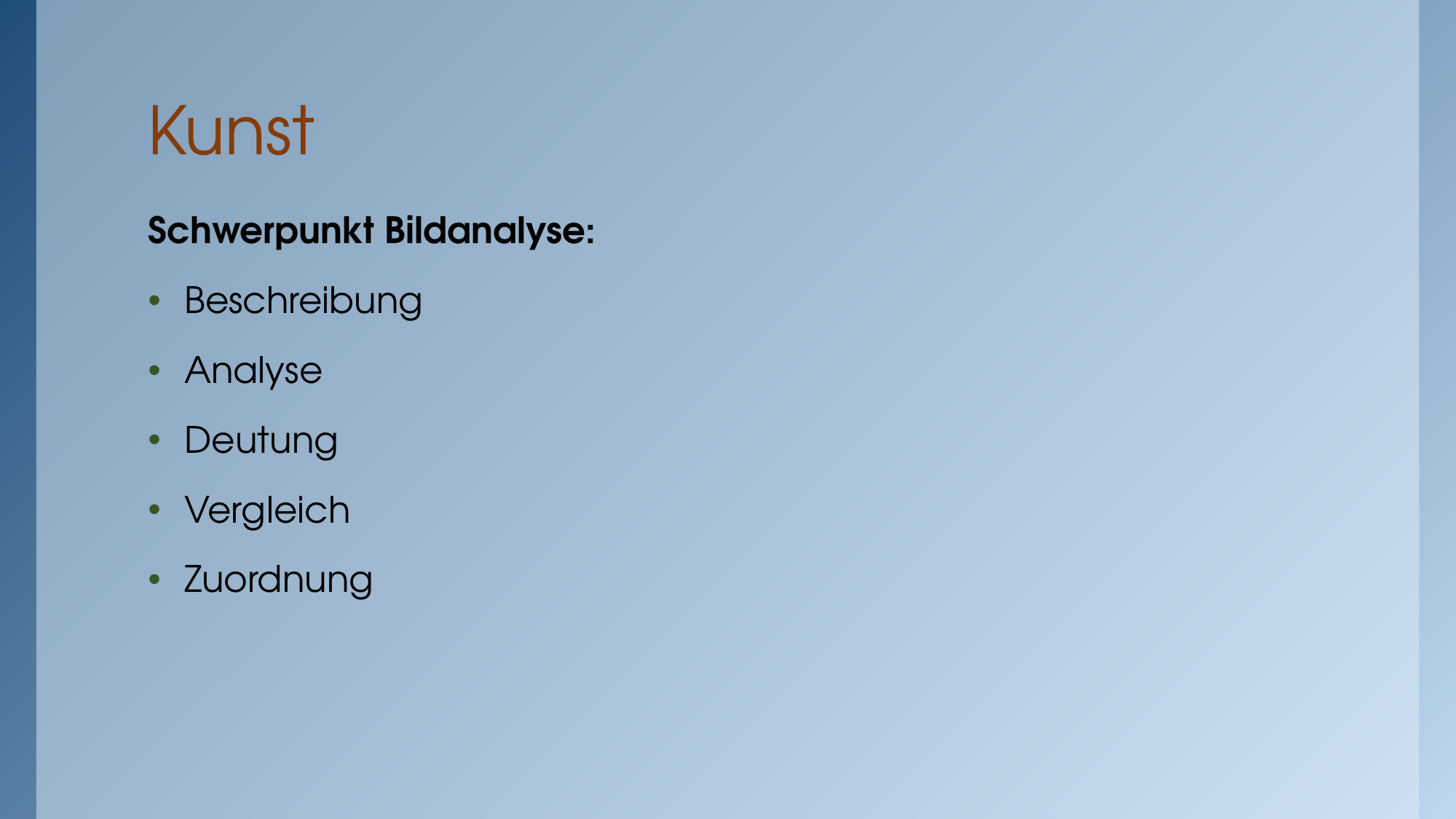

# Kunst
Schwerpunkt Bildanalyse:
Beschreibung
Analyse
Deutung
Vergleich
Zuordnung